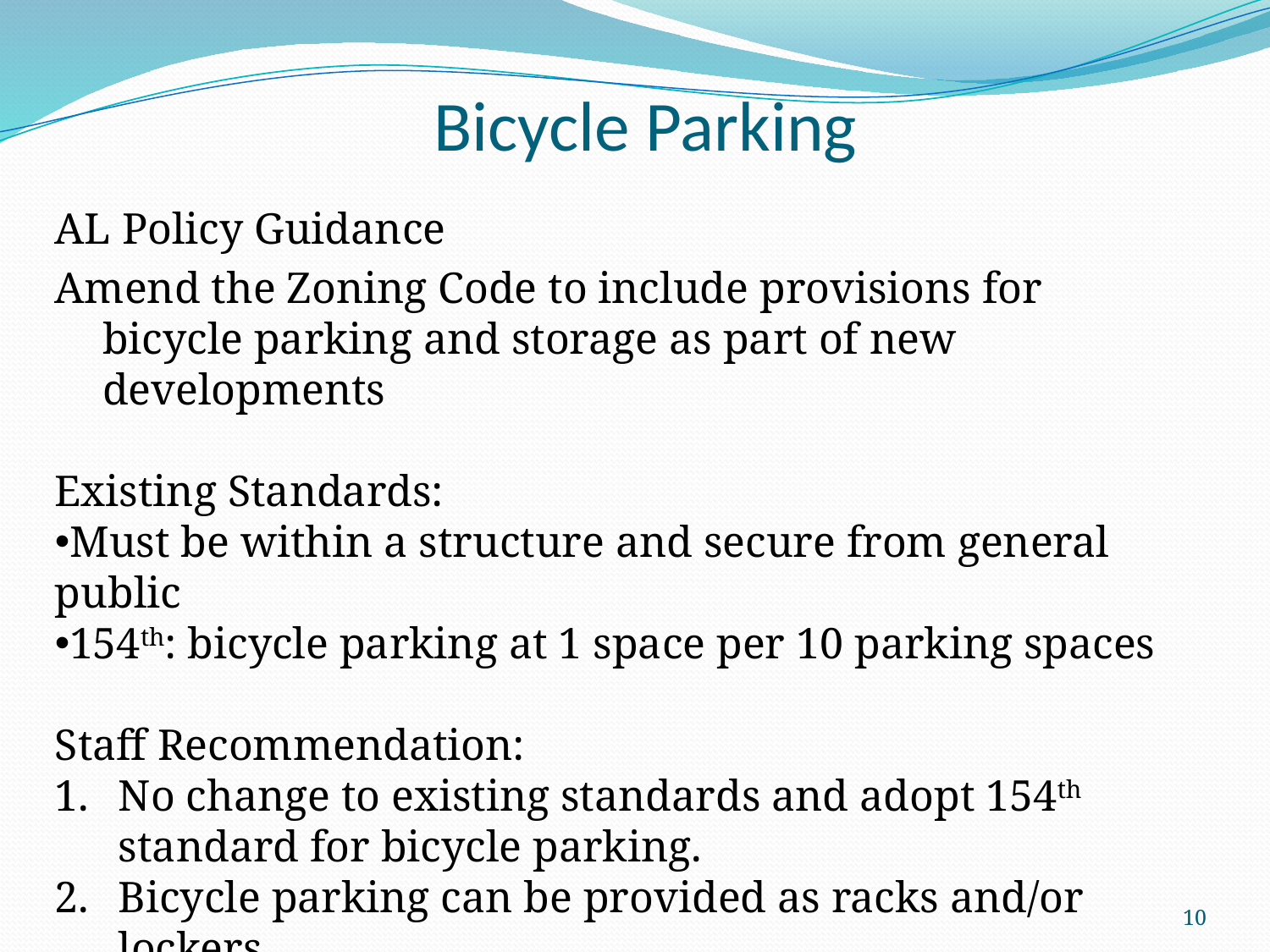

Bicycle Parking

AL Policy Guidance
Amend the Zoning Code to include provisions for bicycle parking and storage as part of new developments

Existing Standards:
Must be within a structure and secure from general public
154th: bicycle parking at 1 space per 10 parking spaces

Staff Recommendation:
No change to existing standards and adopt 154th standard for bicycle parking.
Bicycle parking can be provided as racks and/or lockers
10